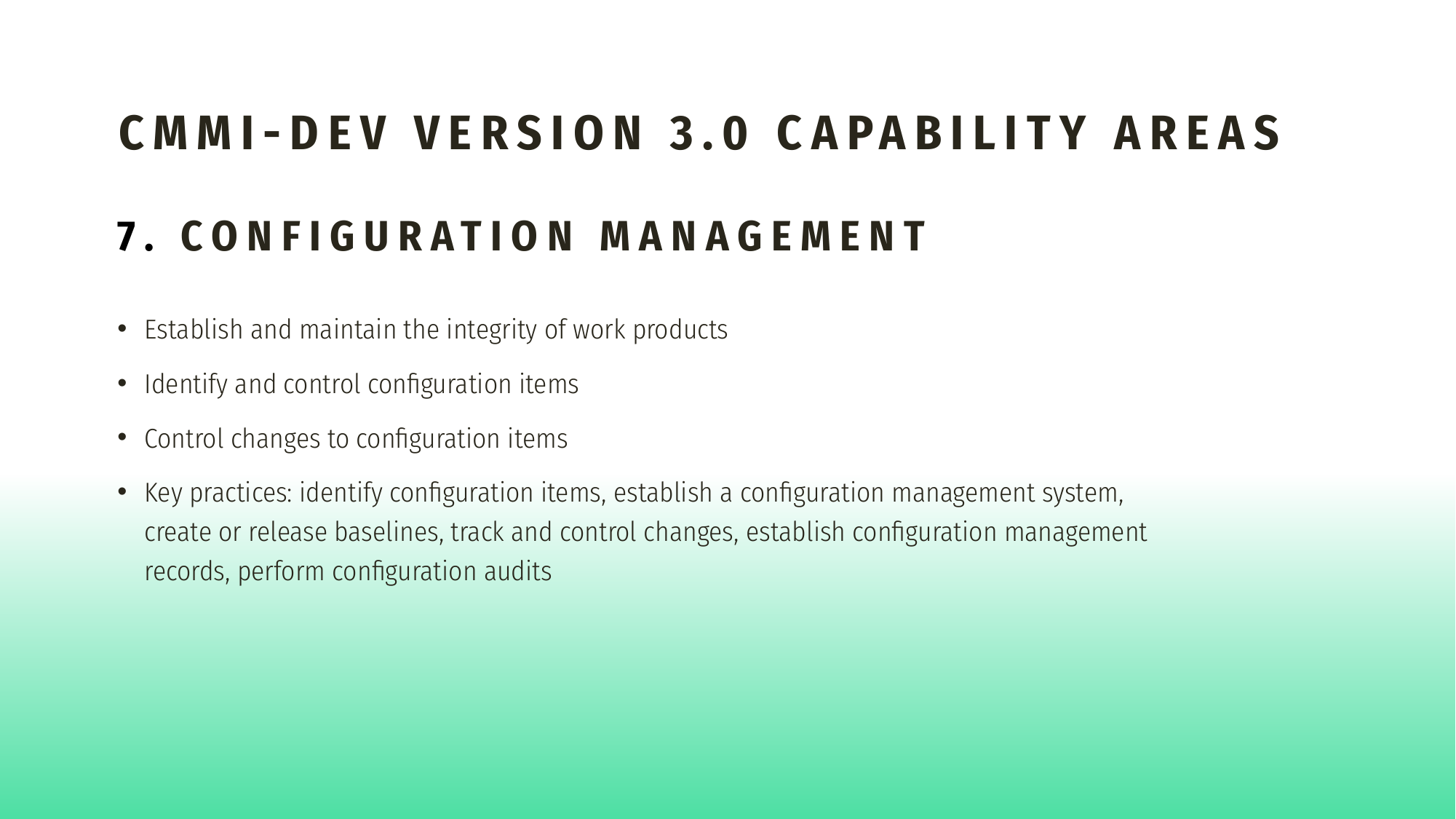

# CMMI-DEV VERSION 3.0 Capability AREAS

7. Configuration Management
Establish and maintain the integrity of work products
Identify and control configuration items
Control changes to configuration items
Key practices: identify configuration items, establish a configuration management system, create or release baselines, track and control changes, establish configuration management records, perform configuration audits